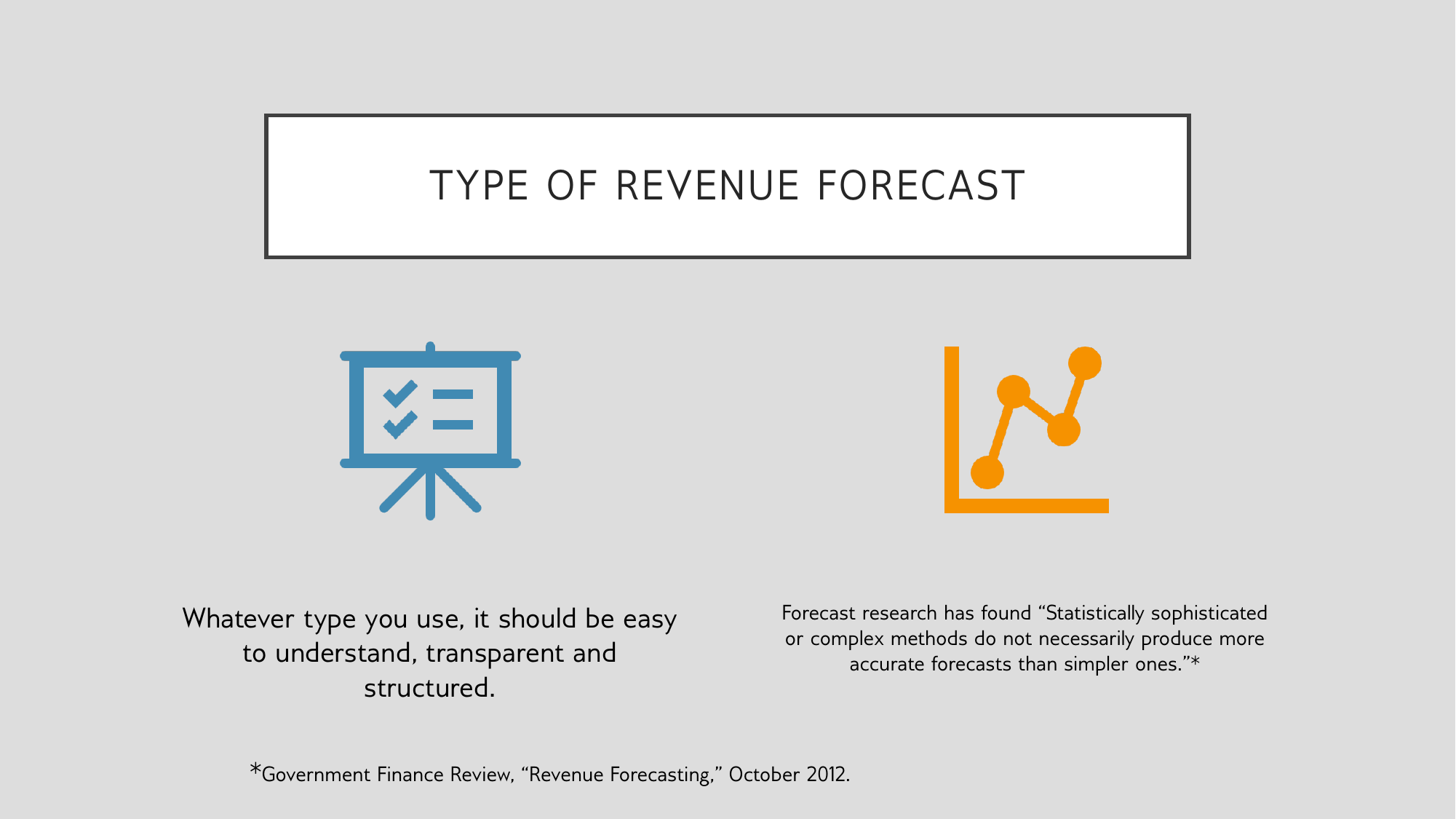

# Type of Revenue Forecast
Whatever type you use, it should be easy to understand, transparent and structured.
Forecast research has found “Statistically sophisticated or complex methods do not necessarily produce more accurate forecasts than simpler ones.”*
*Government Finance Review, “Revenue Forecasting,” October 2012.